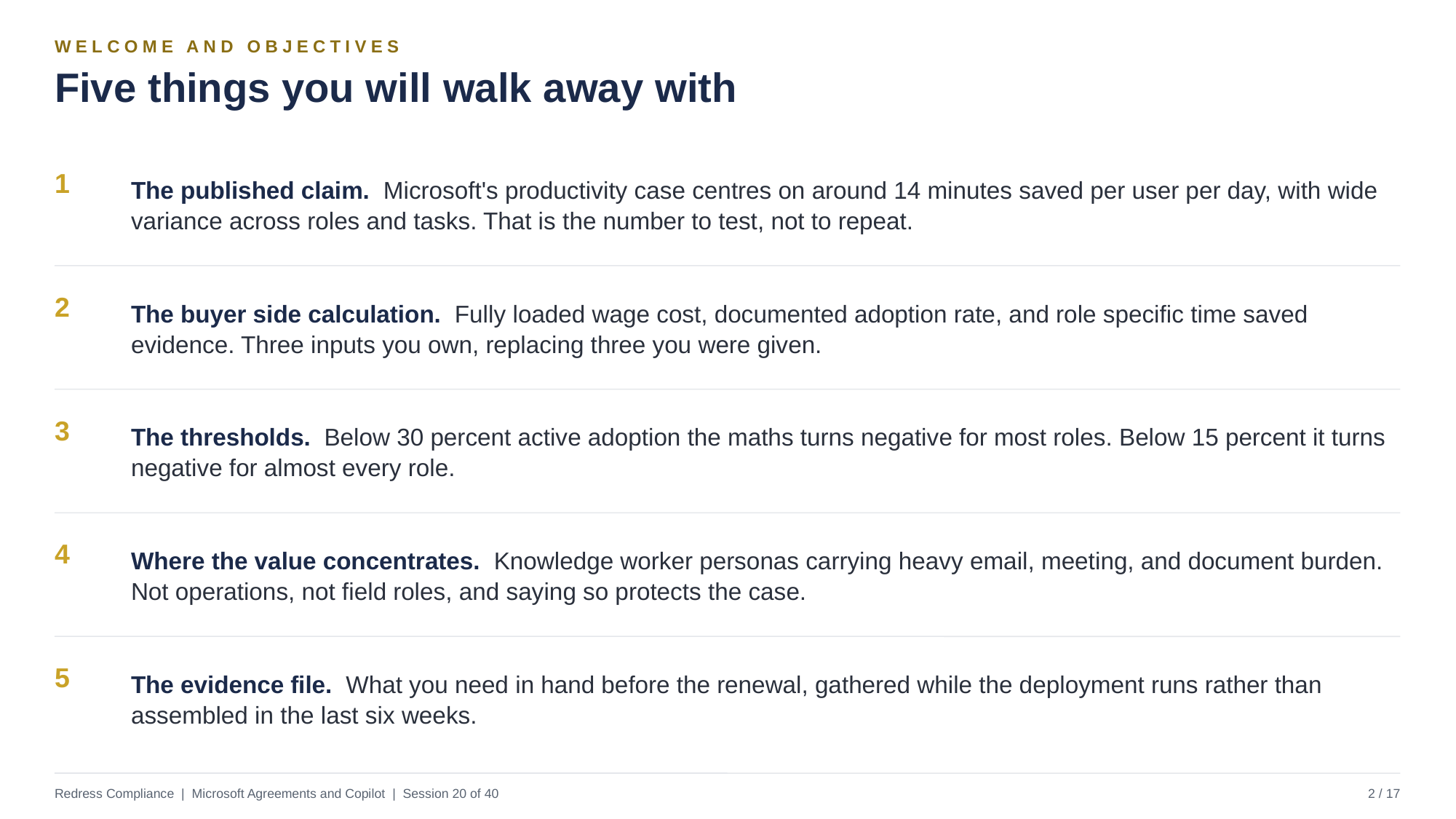

WELCOME AND OBJECTIVES
Five things you will walk away with
The published claim.  Microsoft's productivity case centres on around 14 minutes saved per user per day, with wide variance across roles and tasks. That is the number to test, not to repeat.
1

The buyer side calculation.  Fully loaded wage cost, documented adoption rate, and role specific time saved evidence. Three inputs you own, replacing three you were given.
2

The thresholds.  Below 30 percent active adoption the maths turns negative for most roles. Below 15 percent it turns negative for almost every role.
3

Where the value concentrates.  Knowledge worker personas carrying heavy email, meeting, and document burden. Not operations, not field roles, and saying so protects the case.
4

The evidence file.  What you need in hand before the renewal, gathered while the deployment runs rather than assembled in the last six weeks.
5

Redress Compliance  |  Microsoft Agreements and Copilot  |  Session 20 of 40
2 / 17